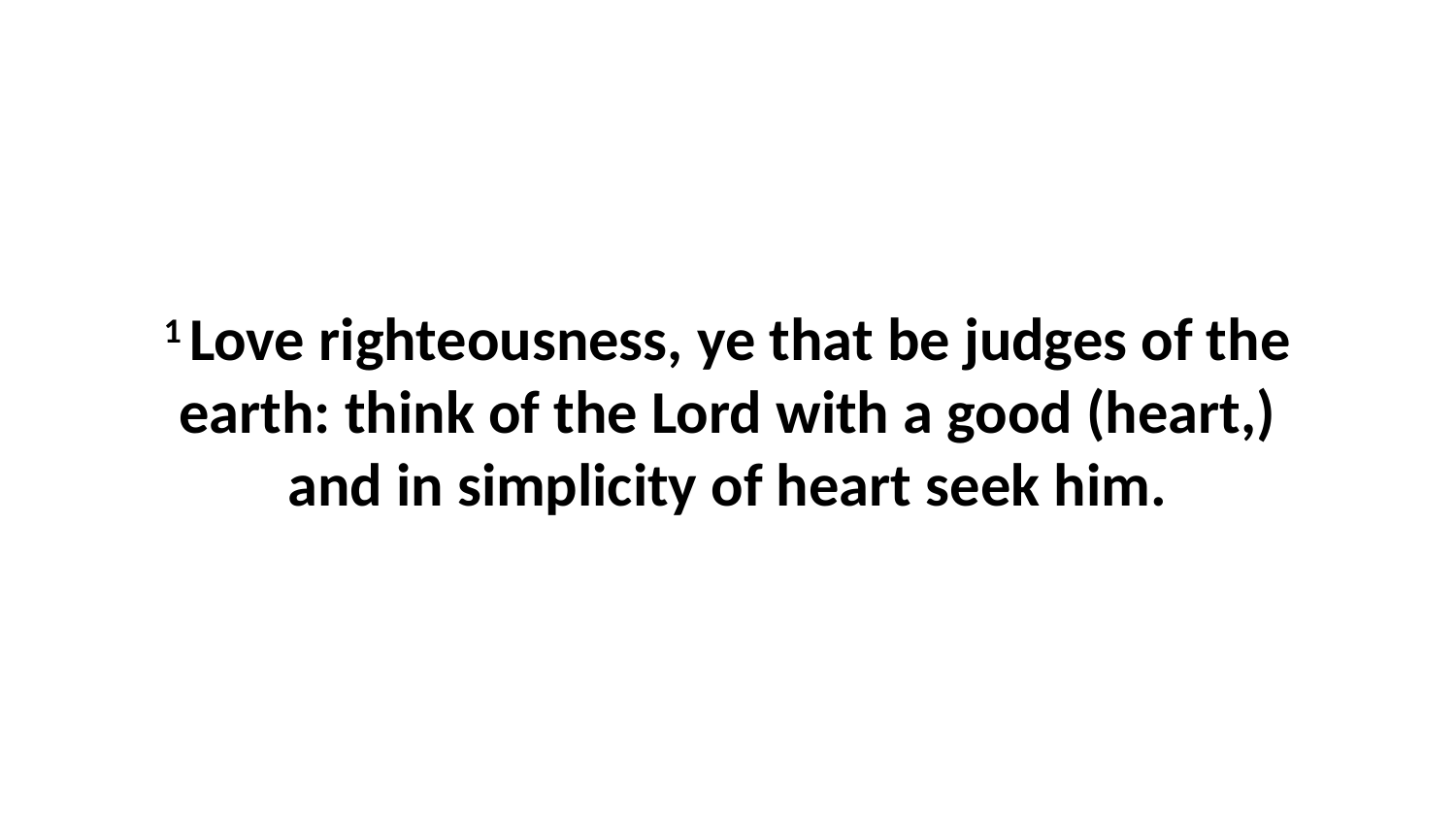

1 Love righteousness, ye that be judges of the earth: think of the Lord with a good (heart,) and in simplicity of heart seek him.